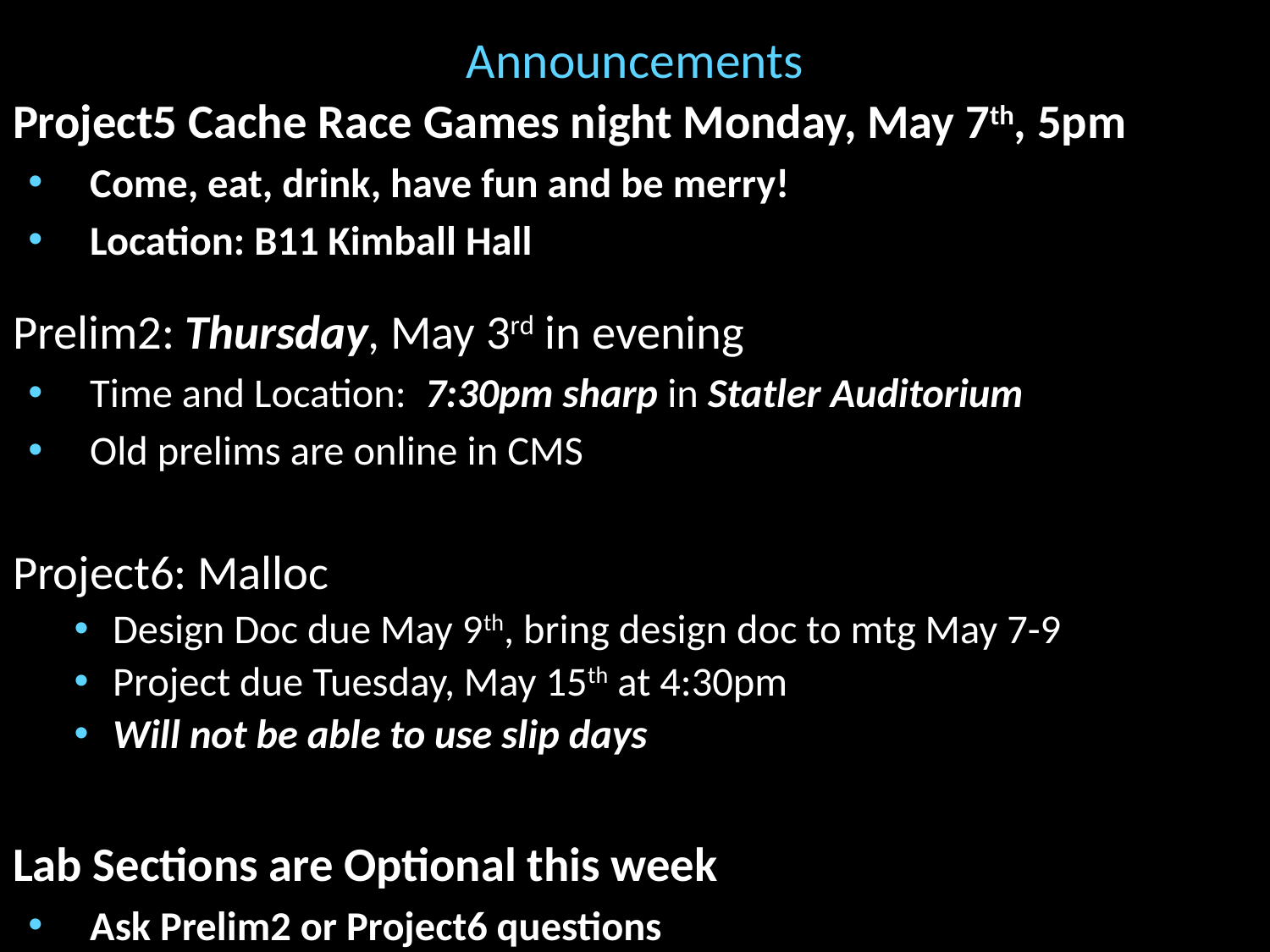

# Announcements
Project5 Cache Race Games night Monday, May 7th, 5pm
Come, eat, drink, have fun and be merry!
Location: B11 Kimball Hall

Prelim2: Thursday, May 3rd in evening
Time and Location:  7:30pm sharp in Statler Auditorium
Old prelims are online in CMS

Project6: Malloc
Design Doc due May 9th, bring design doc to mtg May 7-9
Project due Tuesday, May 15th at 4:30pm
Will not be able to use slip days

Lab Sections are Optional this week
Ask Prelim2 or Project6 questions